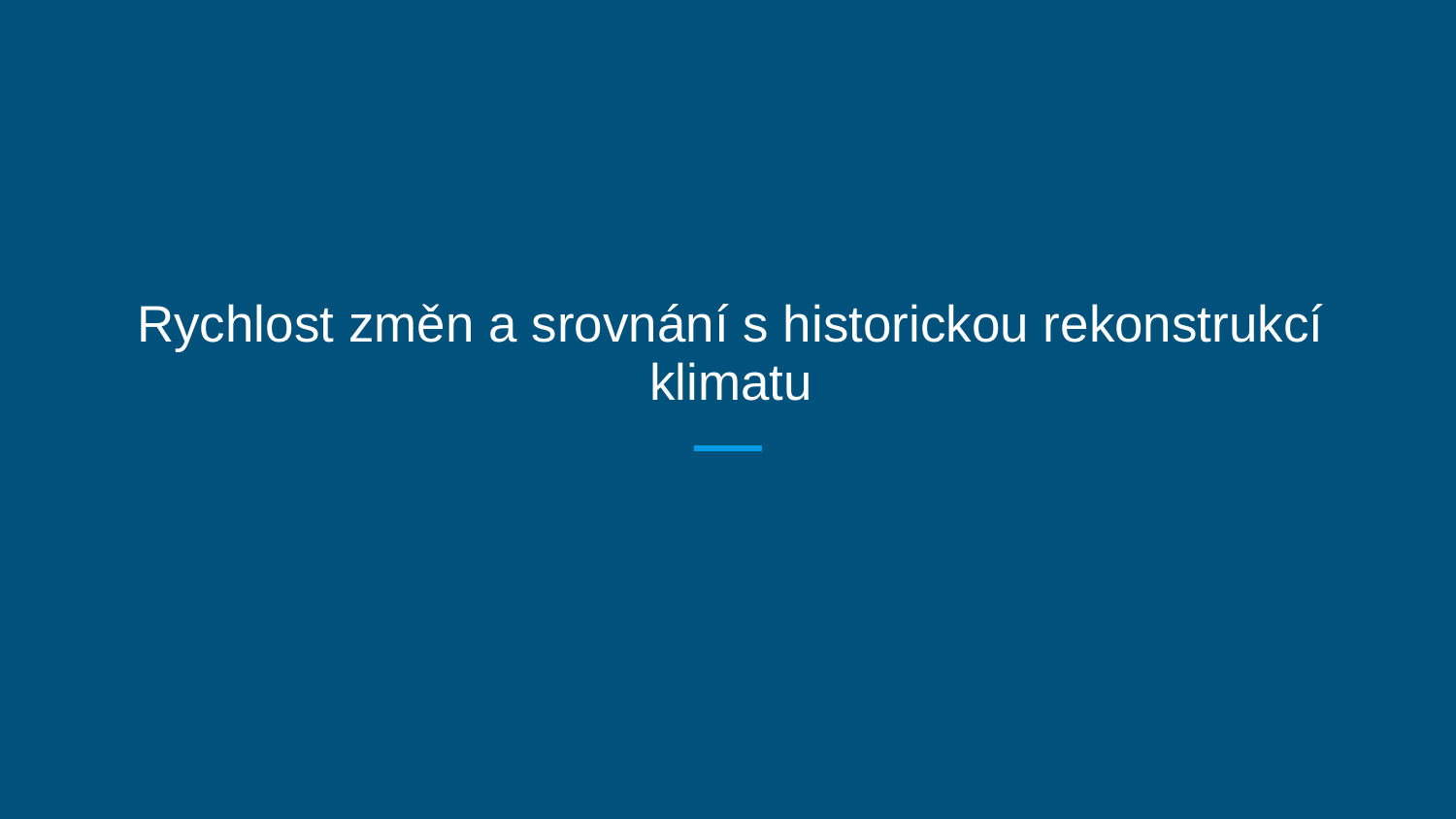

# Rychlost změn a srovnání s historickou rekonstrukcí klimatu